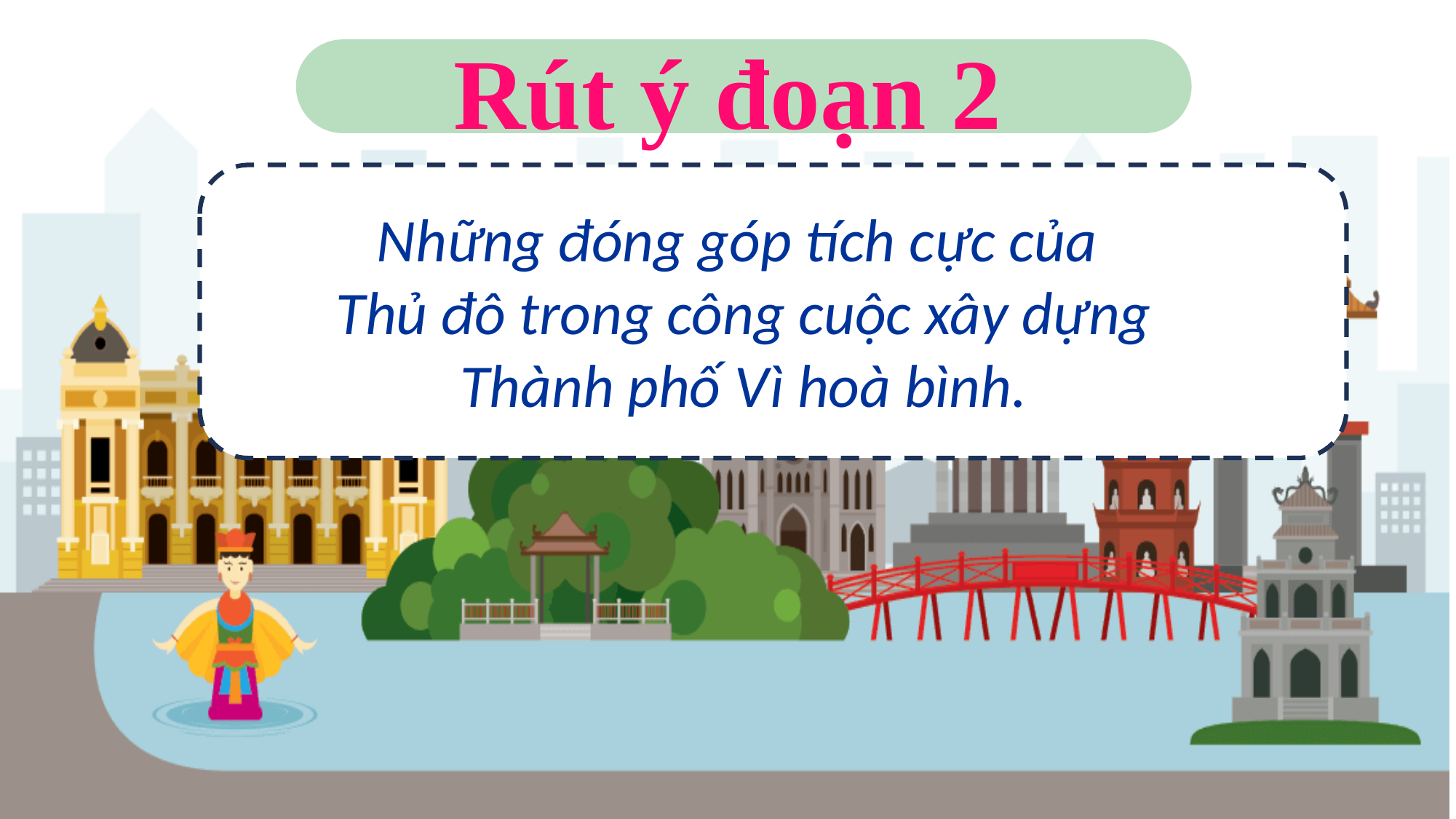

Rút ý đoạn 2

Những đóng góp tích cực của
Thủ đô trong công cuộc xây dựng Thành phố Vì hoà bình.